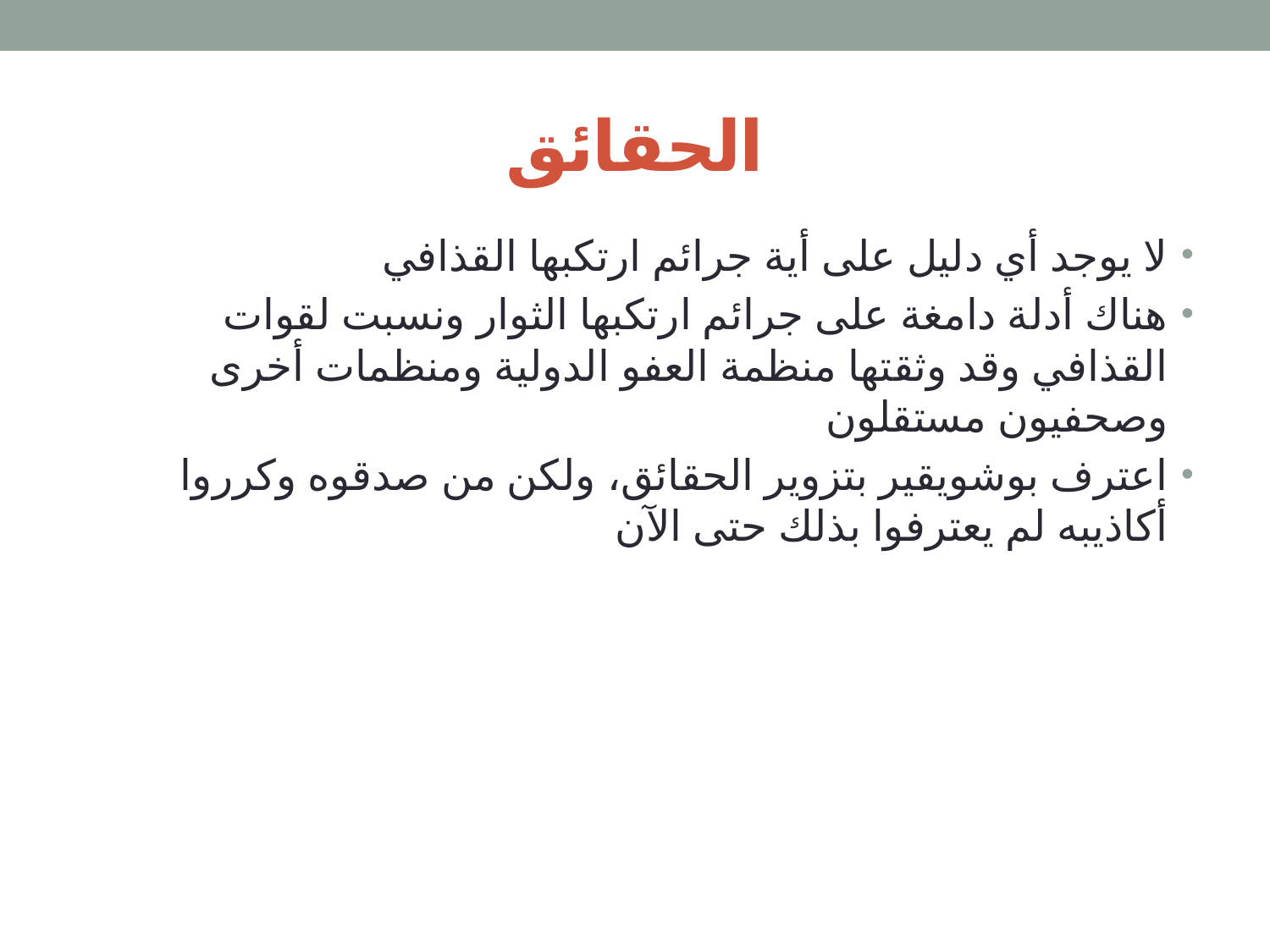

# الحقائق
لا يوجد أي دليل على أية جرائم ارتكبها القذافي
هناك أدلة دامغة على جرائم ارتكبها الثوار ونسبت لقوات القذافي وقد وثقتها منظمة العفو الدولية ومنظمات أخرى وصحفيون مستقلون
اعترف بوشويقير بتزوير الحقائق، ولكن من صدقوه وكرروا أكاذيبه لم يعترفوا بذلك حتى الآن